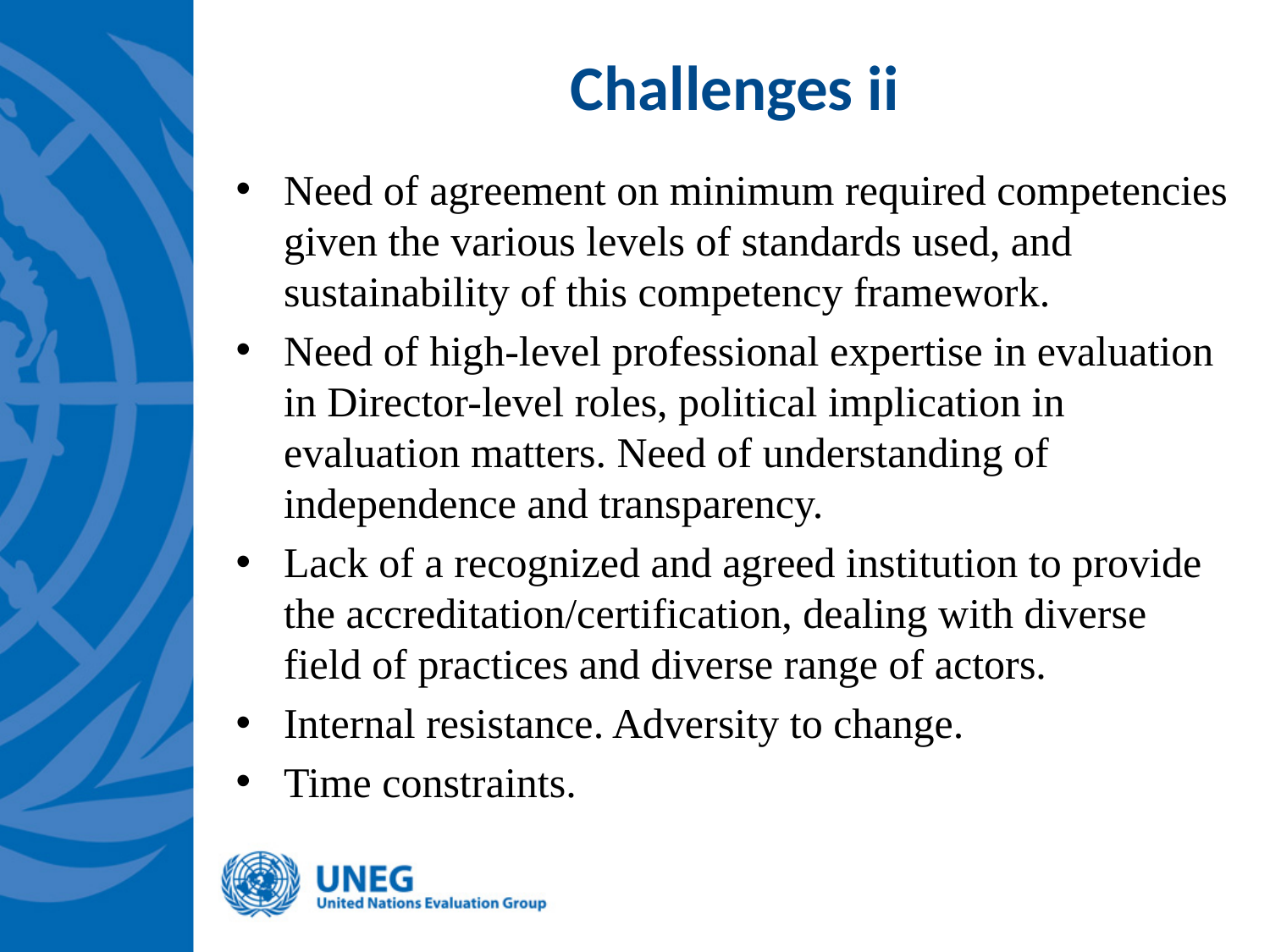

# Challenges ii
Need of agreement on minimum required competencies given the various levels of standards used, and sustainability of this competency framework.
Need of high-level professional expertise in evaluation in Director-level roles, political implication in evaluation matters. Need of understanding of independence and transparency.
Lack of a recognized and agreed institution to provide the accreditation/certification, dealing with diverse field of practices and diverse range of actors.
Internal resistance. Adversity to change.
Time constraints.